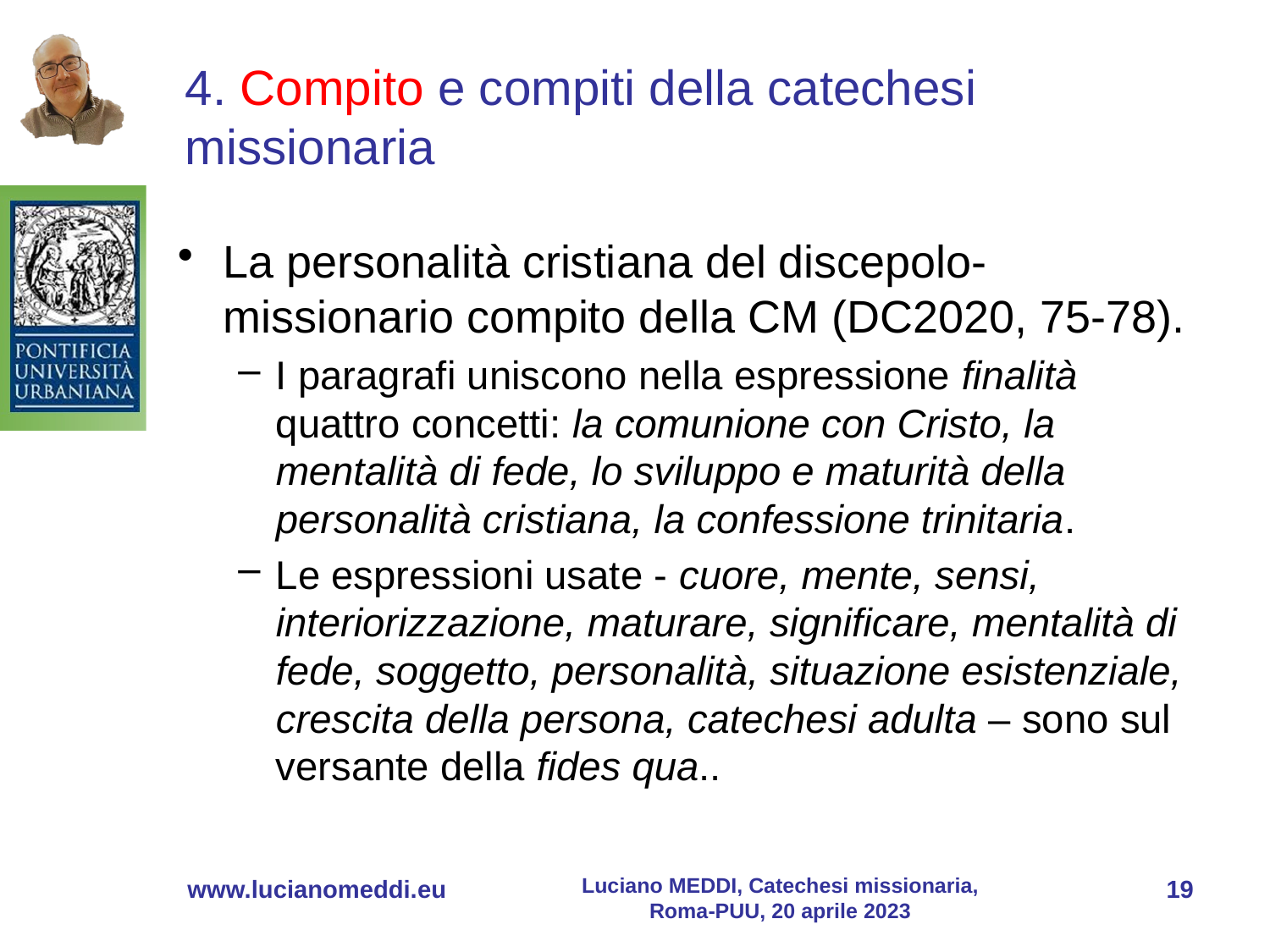

# 4. Compito e compiti della catechesi missionaria
La personalità cristiana del discepolo-missionario compito della CM (DC2020, 75-78).
I paragrafi uniscono nella espressione finalità quattro concetti: la comunione con Cristo, la mentalità di fede, lo sviluppo e maturità della personalità cristiana, la confessione trinitaria.
Le espressioni usate - cuore, mente, sensi, interiorizzazione, maturare, significare, mentalità di fede, soggetto, personalità, situazione esistenziale, crescita della persona, catechesi adulta – sono sul versante della fides qua..

Luciano MEDDI, Catechesi missionaria, Roma-PUU, 20 aprile 2023
www.lucianomeddi.eu
19